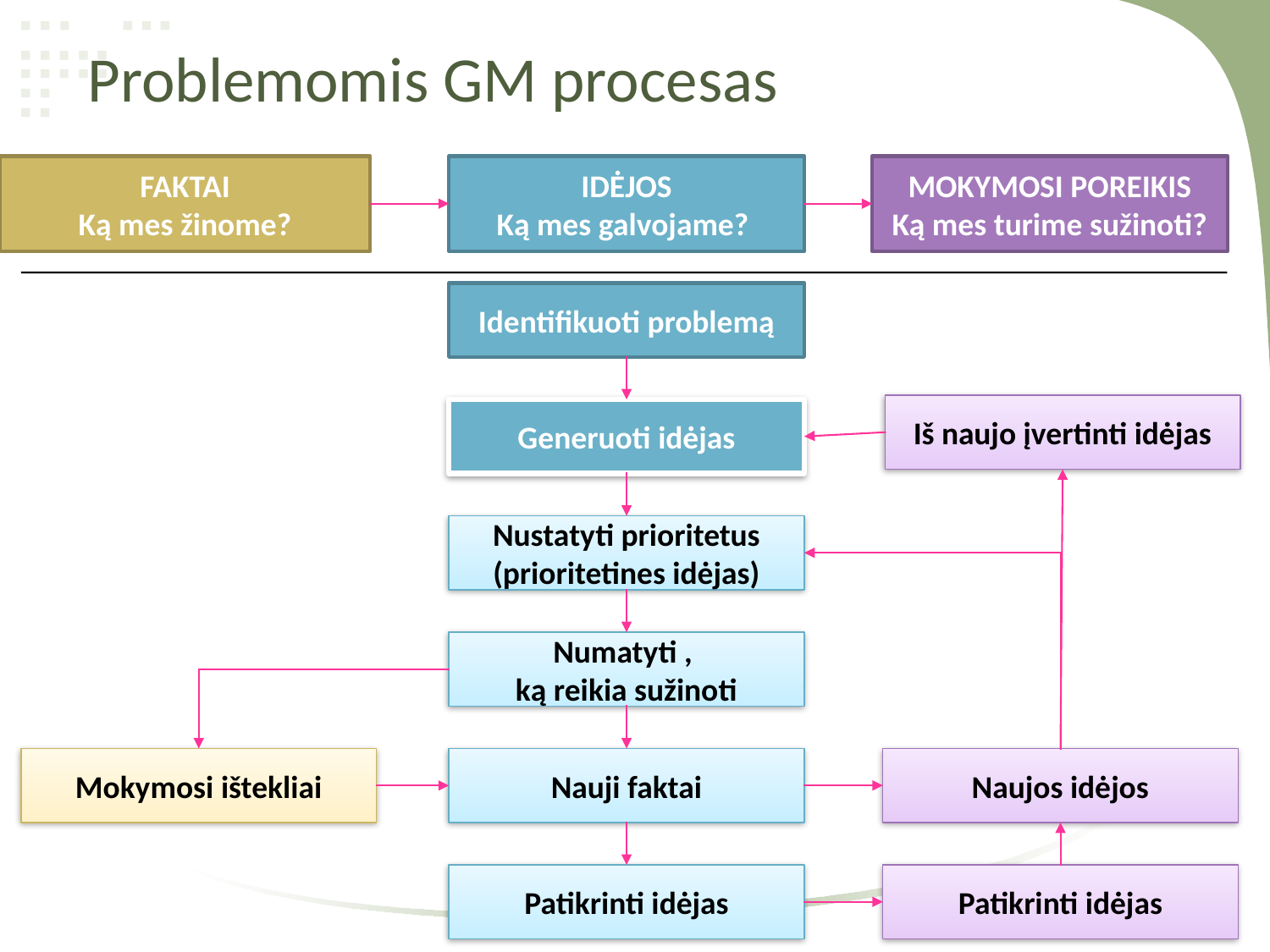

# Problemomis GM procesas
FAKTAI
Ką mes žinome?
IDĖJOS
Ką mes galvojame?
MOKYMOSI POREIKIS
Ką mes turime sužinoti?

Identifikuoti problemą
Iš naujo įvertinti idėjas
Generuoti idėjas
Nustatyti prioritetus
(prioritetines idėjas)
Numatyti ,
ką reikia sužinoti
Mokymosi ištekliai
Nauji faktai
Naujos idėjos
Patikrinti idėjas
Patikrinti idėjas